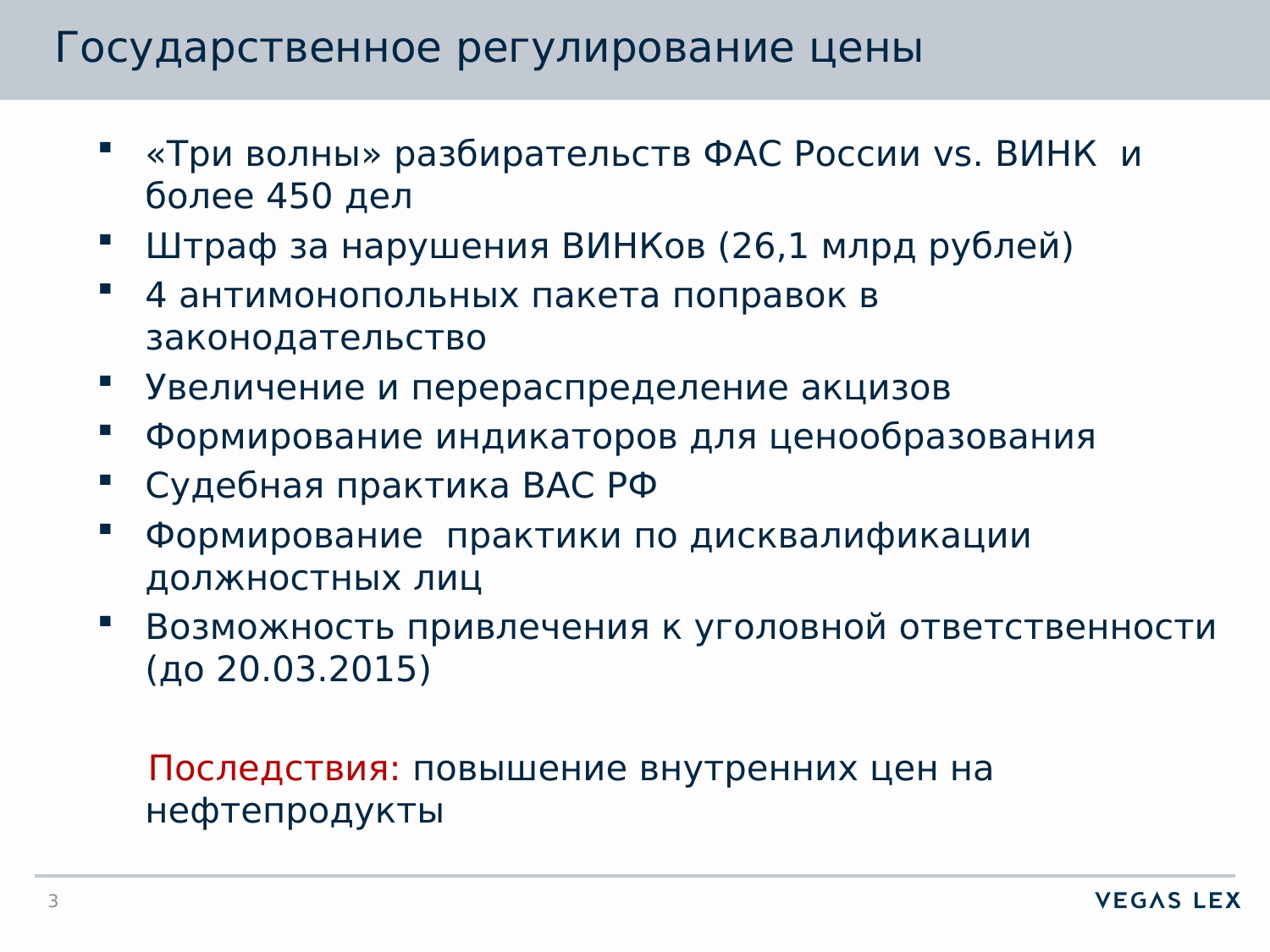

# Государственное регулирование цены
«Три волны» разбирательств ФАС России vs. ВИНК  и более 450 дел
Штраф за нарушения ВИНКов (26,1 млрд рублей)
4 антимонопольных пакета поправок в законодательство
Увеличение и перераспределение акцизов
Формирование индикаторов для ценообразования
Судебная практика ВАС РФ
Формирование  практики по дисквалификации должностных лиц
Возможность привлечения к уголовной ответственности (до 20.03.2015)

Последствия: повышение внутренних цен на нефтепродукты

3